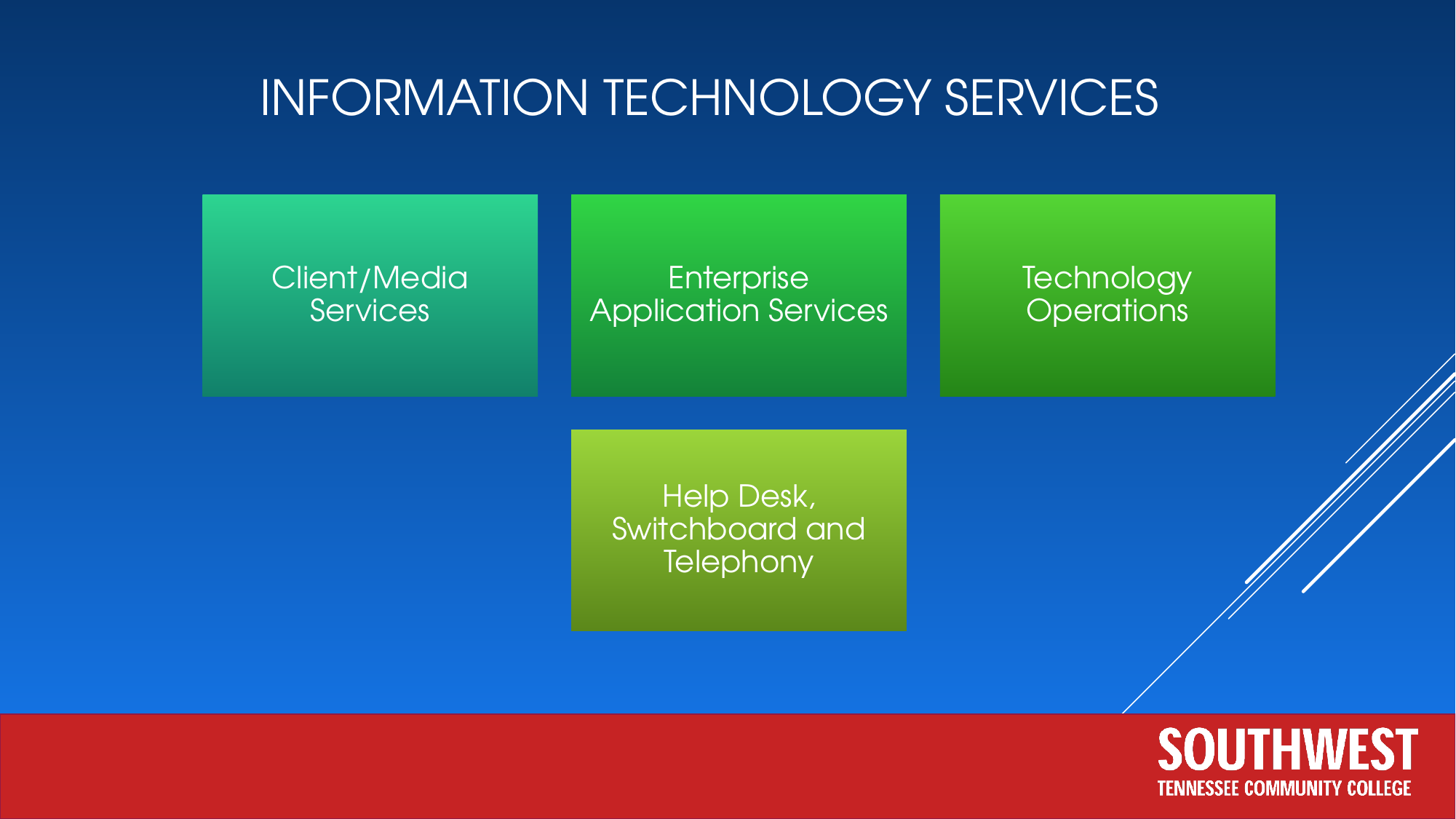

# INFORMATION TECHNOLOGY SERVICES
Client/Media Services
Enterprise Application Services
Technology Operations
Help Desk, Switchboard and Telephony